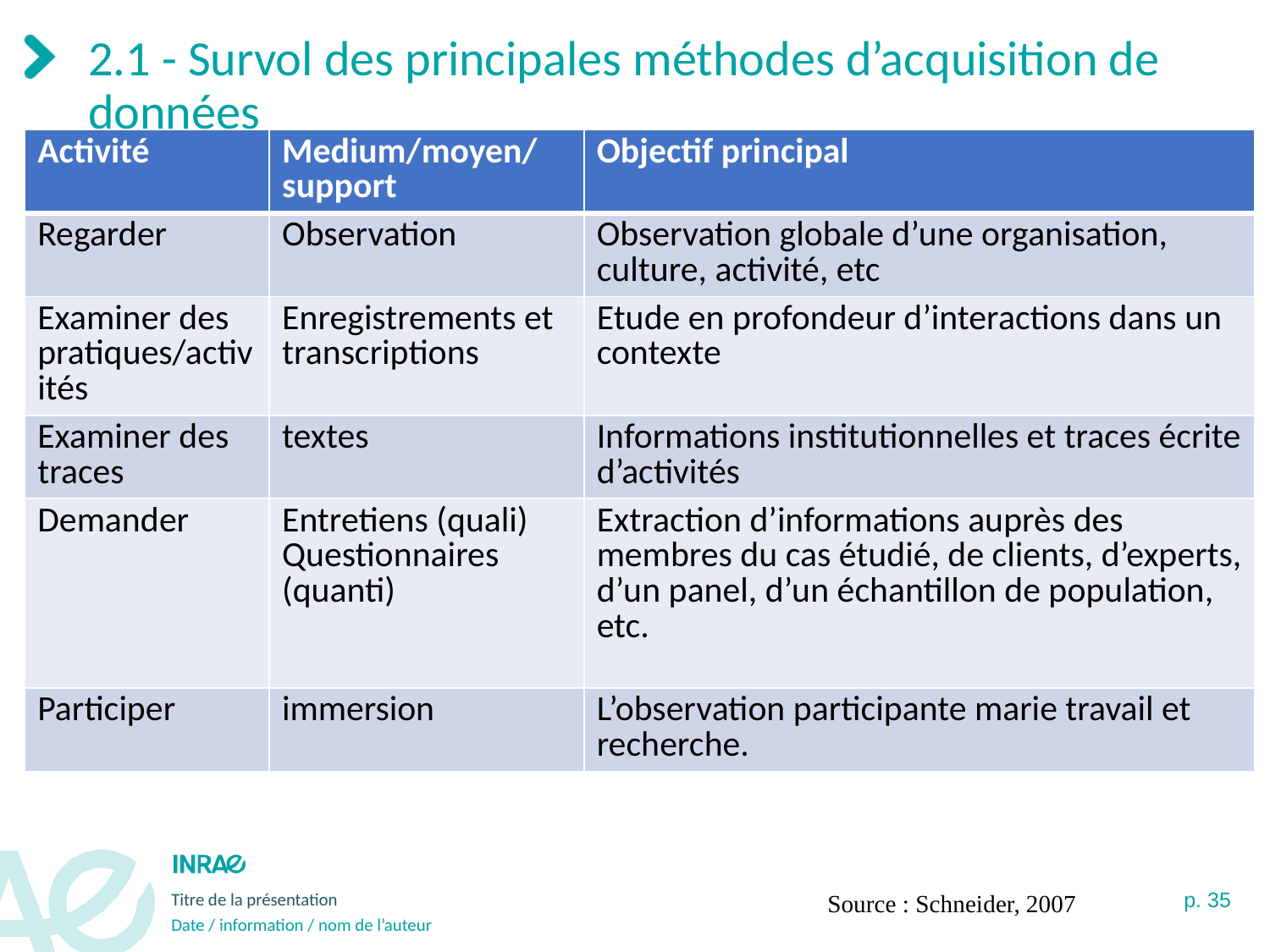

# 2.1 - Survol des principales méthodes d’acquisition de données
| Activité | Medium/moyen/ support | Objectif principal |
| --- | --- | --- |
| Regarder | Observation | Observation globale d’une organisation, culture, activité, etc |
| Examiner des pratiques/activités | Enregistrements et transcriptions | Etude en profondeur d’interactions dans un contexte |
| Examiner des traces | textes | Informations institutionnelles et traces écrite d’activités |
| Demander | Entretiens (quali) Questionnaires (quanti) | Extraction d’informations auprès des membres du cas étudié, de clients, d’experts, d’un panel, d’un échantillon de population, etc. |
| Participer | immersion | L’observation participante marie travail et recherche. |
Source : Schneider, 2007